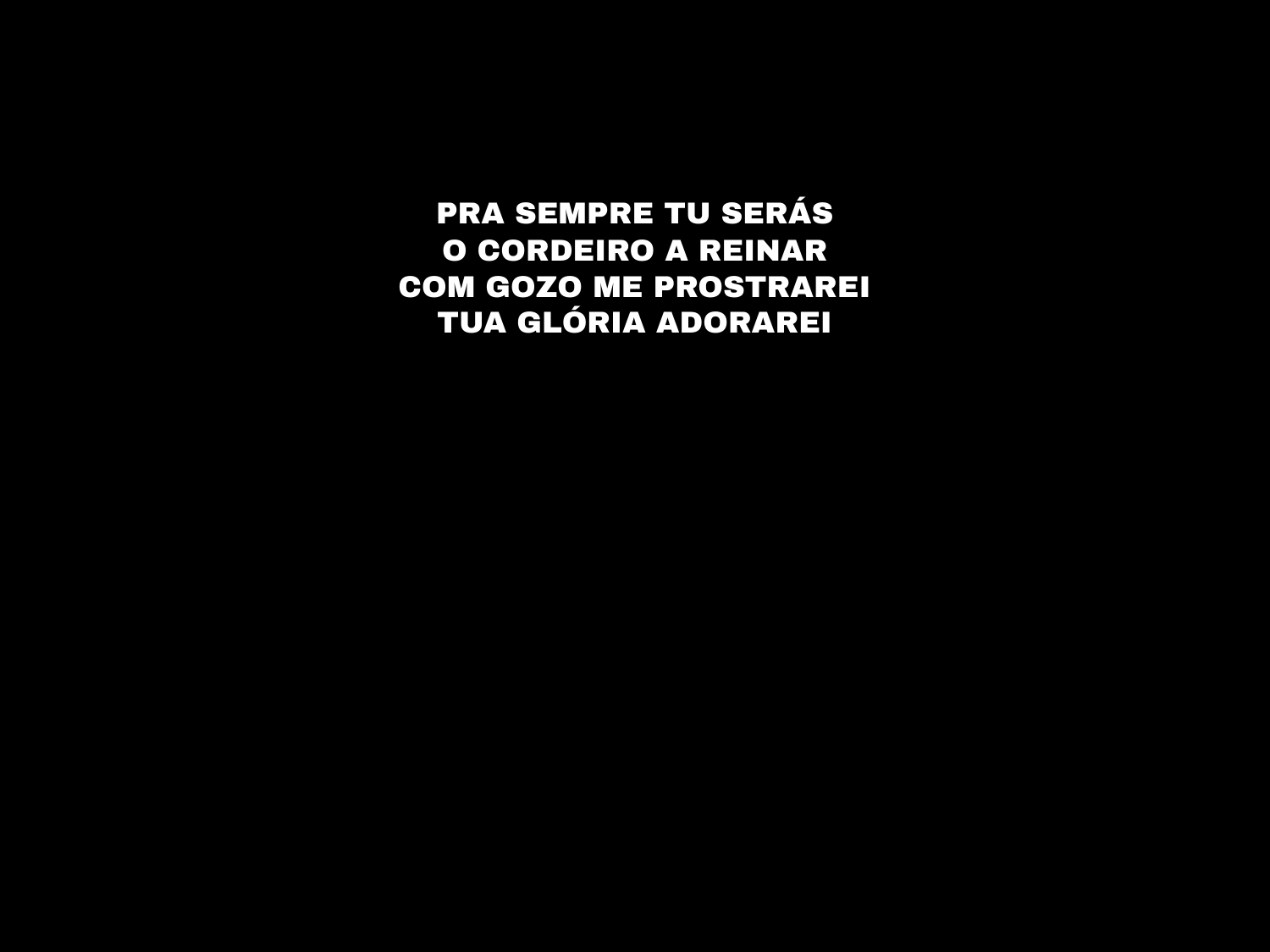

# PRA SEMPRE TU SERÁS O CORDEIRO A REINAR COM GOZO ME PROSTRAREI TUA GLÓRIA ADORAREI